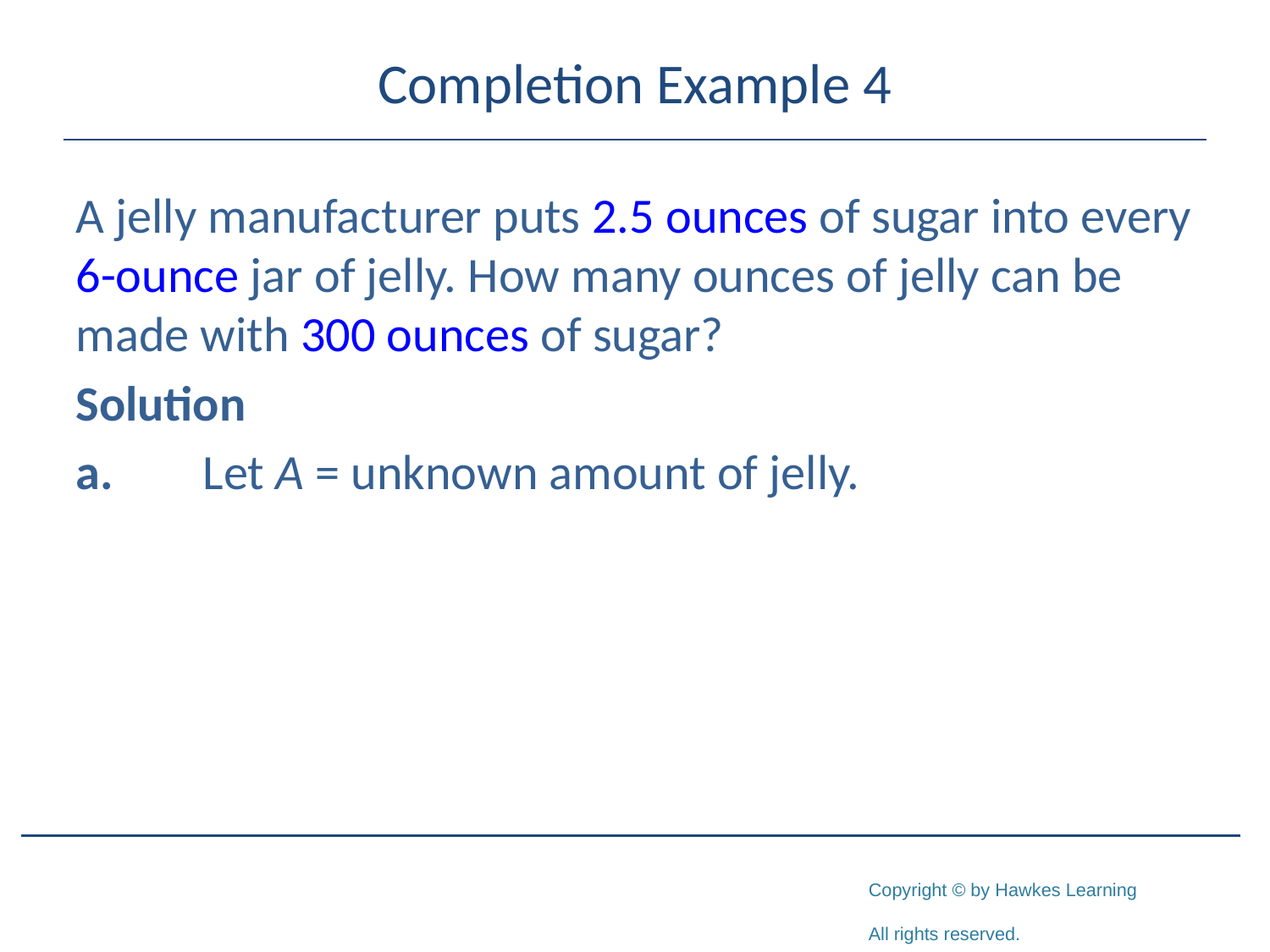

# Completion Example 4
A jelly manufacturer puts 2.5 ounces of sugar into every 6-ounce jar of jelly. How many ounces of jelly can be made with 300 ounces of sugar?
Solution
a.	Let A = unknown amount of jelly.